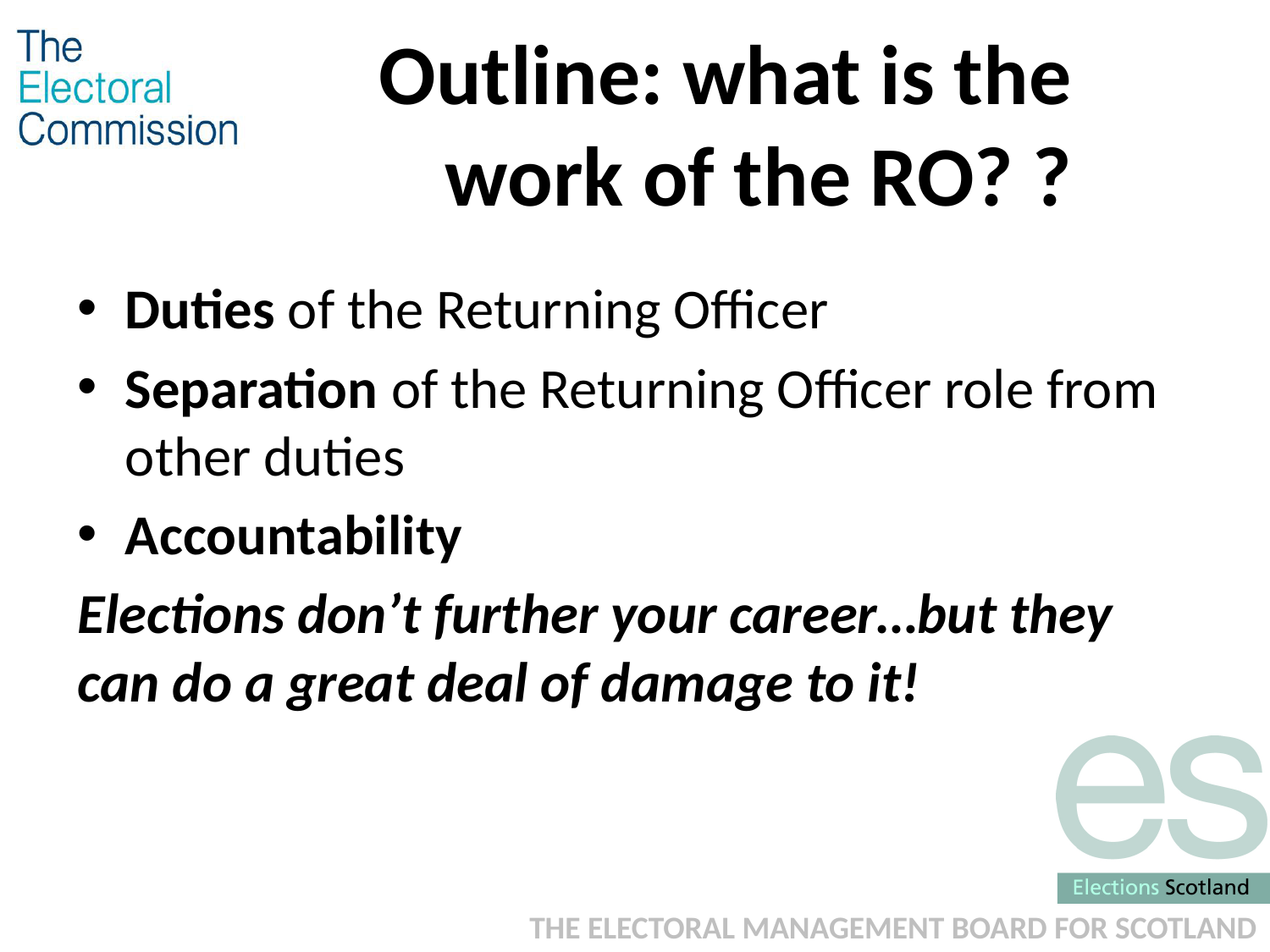

# Outline: what is the work of the RO? ?
Duties of the Returning Officer
Separation of the Returning Officer role from other duties
Accountability
Elections don’t further your career…but they can do a great deal of damage to it!